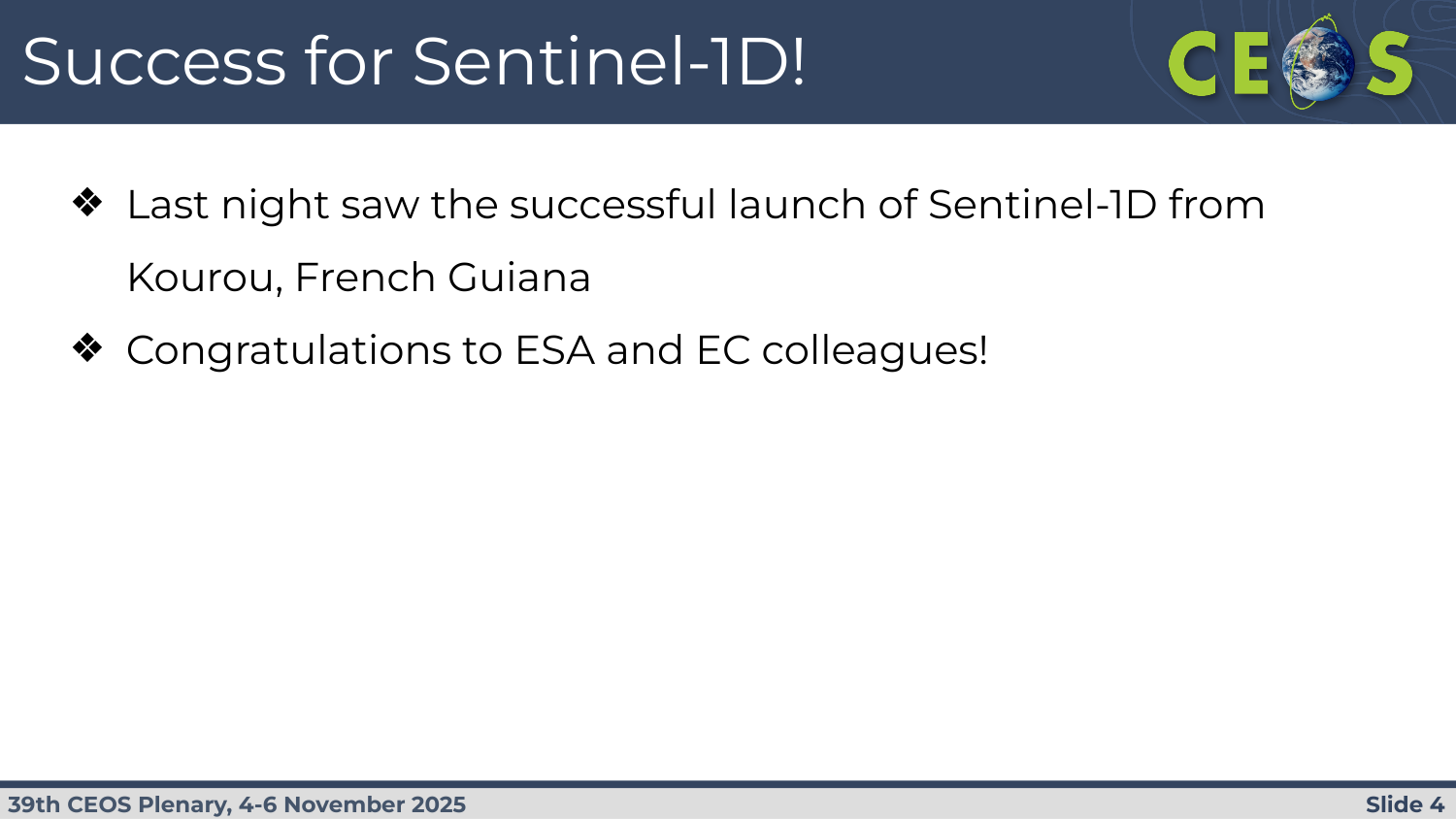

Success for Sentinel-1D!
Last night saw the successful launch of Sentinel-1D from Kourou, French Guiana
Congratulations to ESA and EC colleagues!